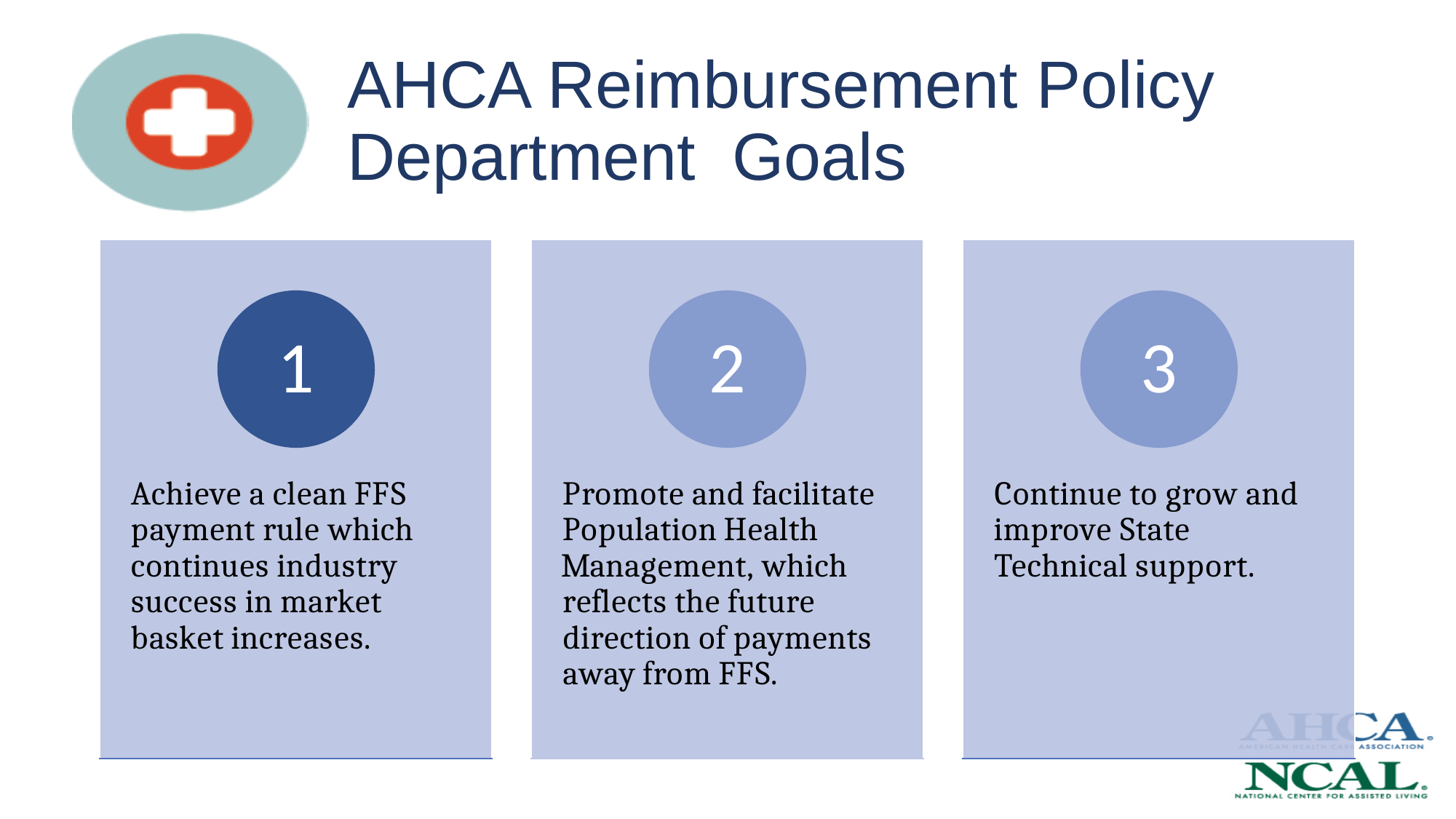

# AHCA Reimbursement Policy Department  Goals
Achieve a clean FFS payment rule which continues industry success in market basket increases.
1
Promote and facilitate Population Health Management, which reflects the future direction of payments away from FFS.
2
Continue to grow and improve State Technical support.
3